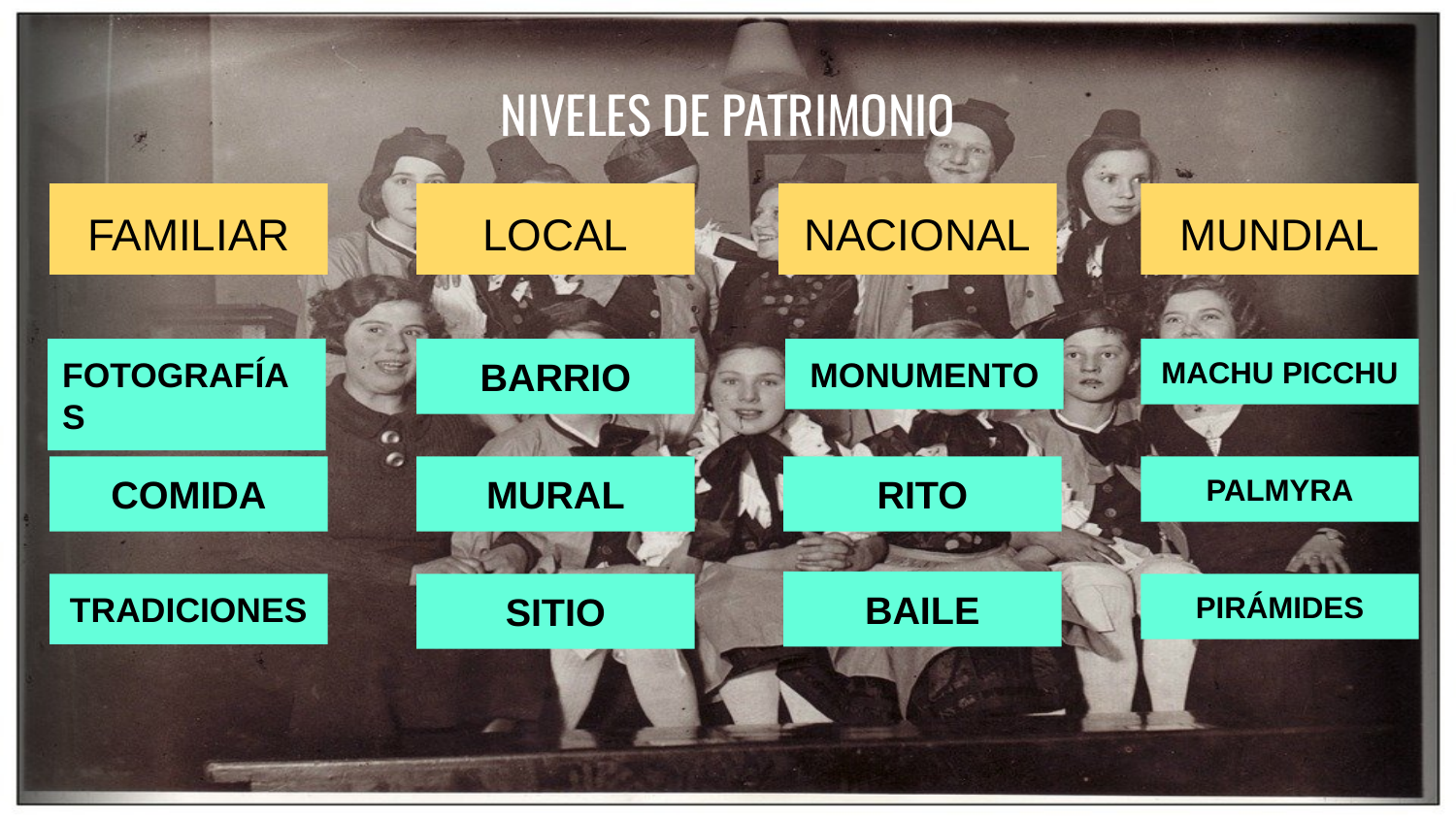

# NIVELES DE PATRIMONIO
FAMILIAR
LOCAL
NACIONAL
MUNDIAL
FOTOGRAFÍAS
BARRIO
MONUMENTO
MACHU PICCHU
COMIDA
MURAL
RITO
PALMYRA
BAILE
TRADICIONES
SITIO
PIRÁMIDES